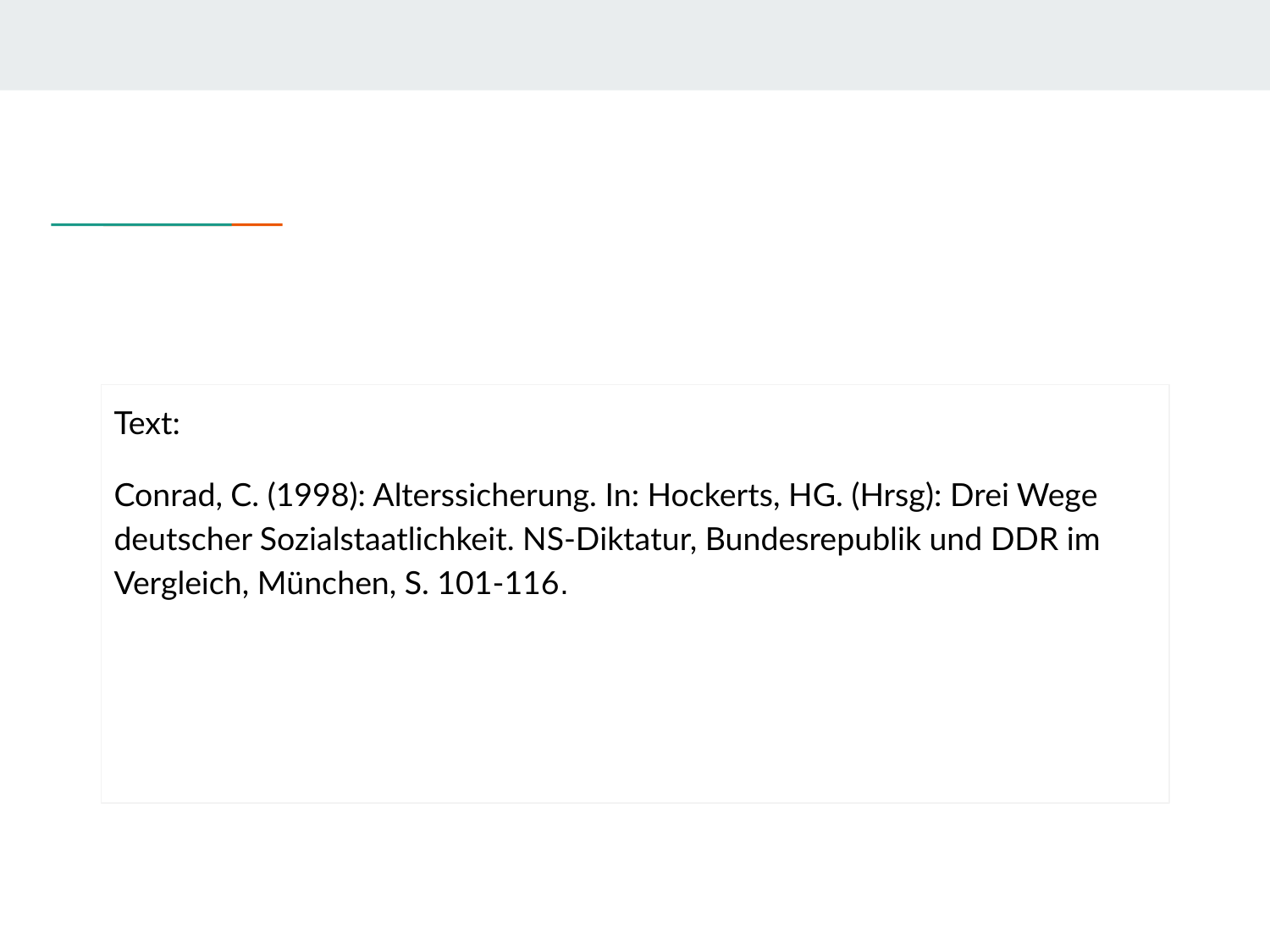

#
Text:
Conrad, C. (1998): Alterssicherung. In: Hockerts, HG. (Hrsg): Drei Wege deutscher Sozialstaatlichkeit. NS-Diktatur, Bundesrepublik und DDR im Vergleich, München, S. 101-116.